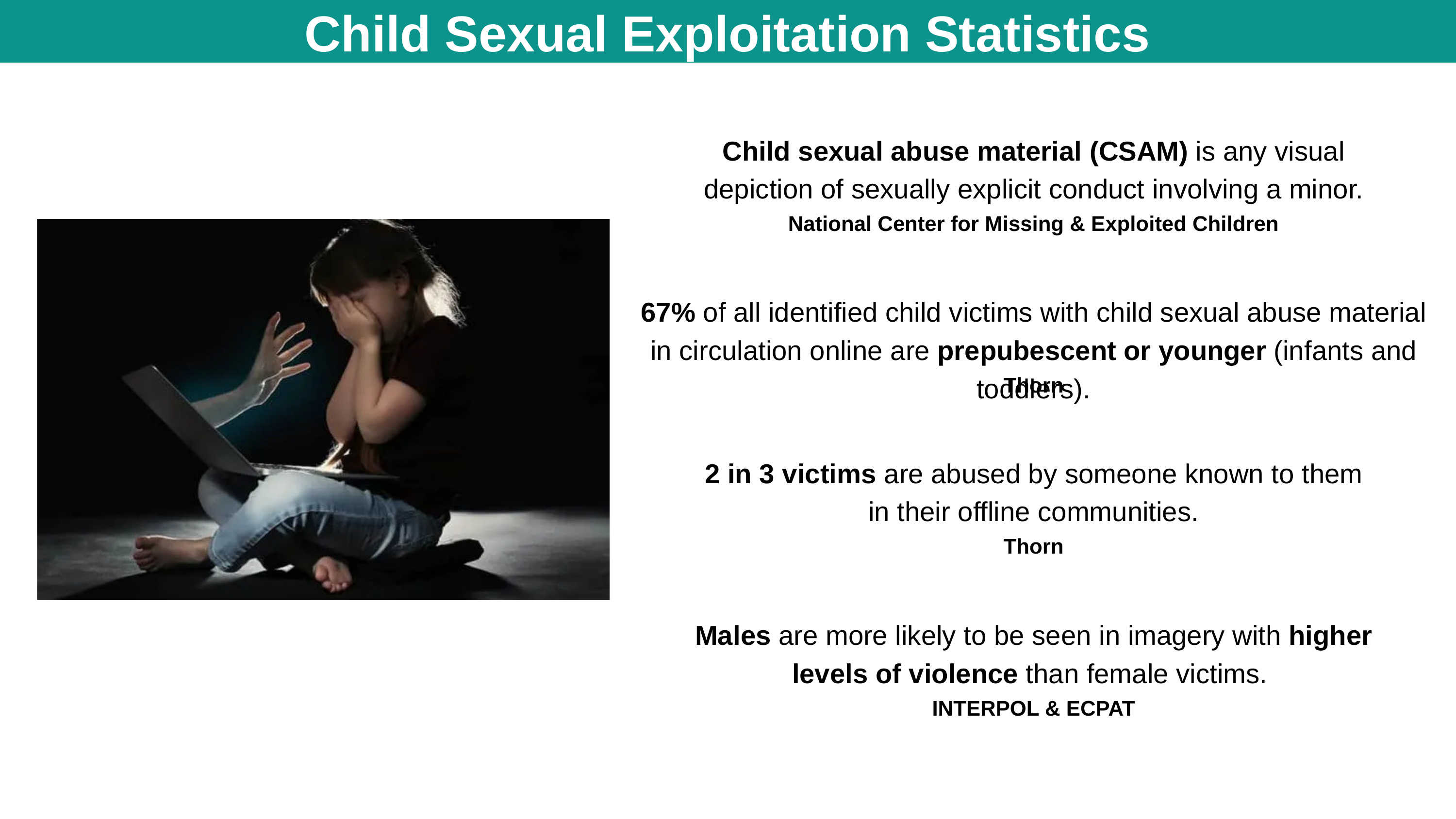

Child Sexual Exploitation Statistics
Child sexual abuse material (CSAM) is any visual depiction of sexually explicit conduct involving a minor.
National Center for Missing & Exploited Children

67% of all identified child victims with child sexual abuse material in circulation online are prepubescent or younger (infants and toddlers).
Thorn
2 in 3 victims are abused by someone known to them in their offline communities.
Thorn
Males are more likely to be seen in imagery with higher levels of violence than female victims.
INTERPOL & ECPAT